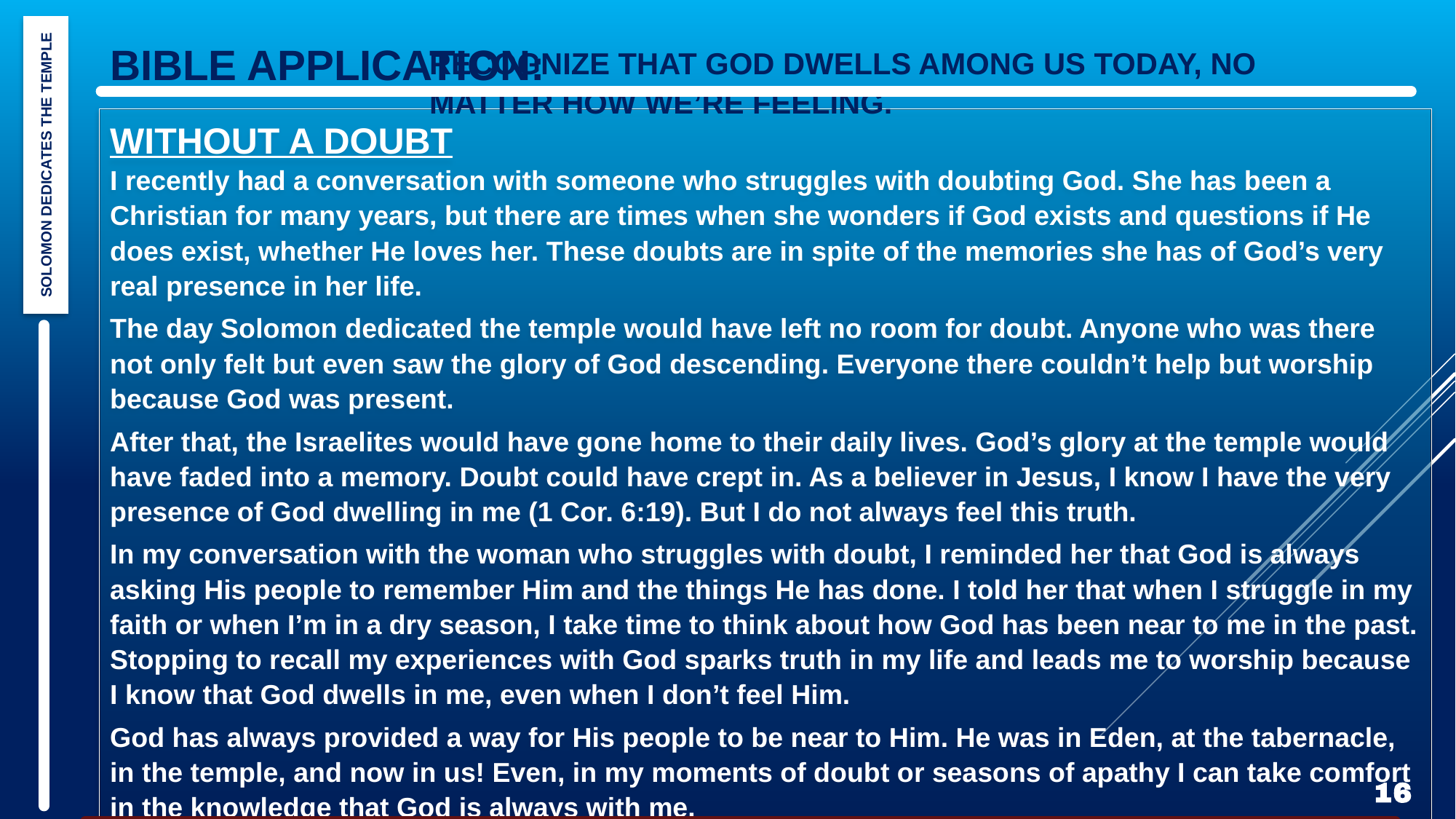

Bible Application:
Recognize that God dwells among us today, no matter how we’re feeling.
WITHOUT A DOUBT
I recently had a conversation with someone who struggles with doubting God. She has been a Christian for many years, but there are times when she wonders if God exists and questions if He does exist, whether He loves her. These doubts are in spite of the memories she has of God’s very real presence in her life.

The day Solomon dedicated the temple would have left no room for doubt. Anyone who was there not only felt but even saw the glory of God descending. Everyone there couldn’t help but worship because God was present.

After that, the Israelites would have gone home to their daily lives. God’s glory at the temple would have faded into a memory. Doubt could have crept in. As a believer in Jesus, I know I have the very presence of God dwelling in me (1 Cor. 6:19). But I do not always feel this truth.

In my conversation with the woman who struggles with doubt, I reminded her that God is always asking His people to remember Him and the things He has done. I told her that when I struggle in my faith or when I’m in a dry season, I take time to think about how God has been near to me in the past. Stopping to recall my experiences with God sparks truth in my life and leads me to worship because I know that God dwells in me, even when I don’t feel Him.

God has always provided a way for His people to be near to Him. He was in Eden, at the tabernacle, in the temple, and now in us! Even, in my moments of doubt or seasons of apathy I can take comfort in the knowledge that God is always with me.
Solomon Dedicates the Temple
16